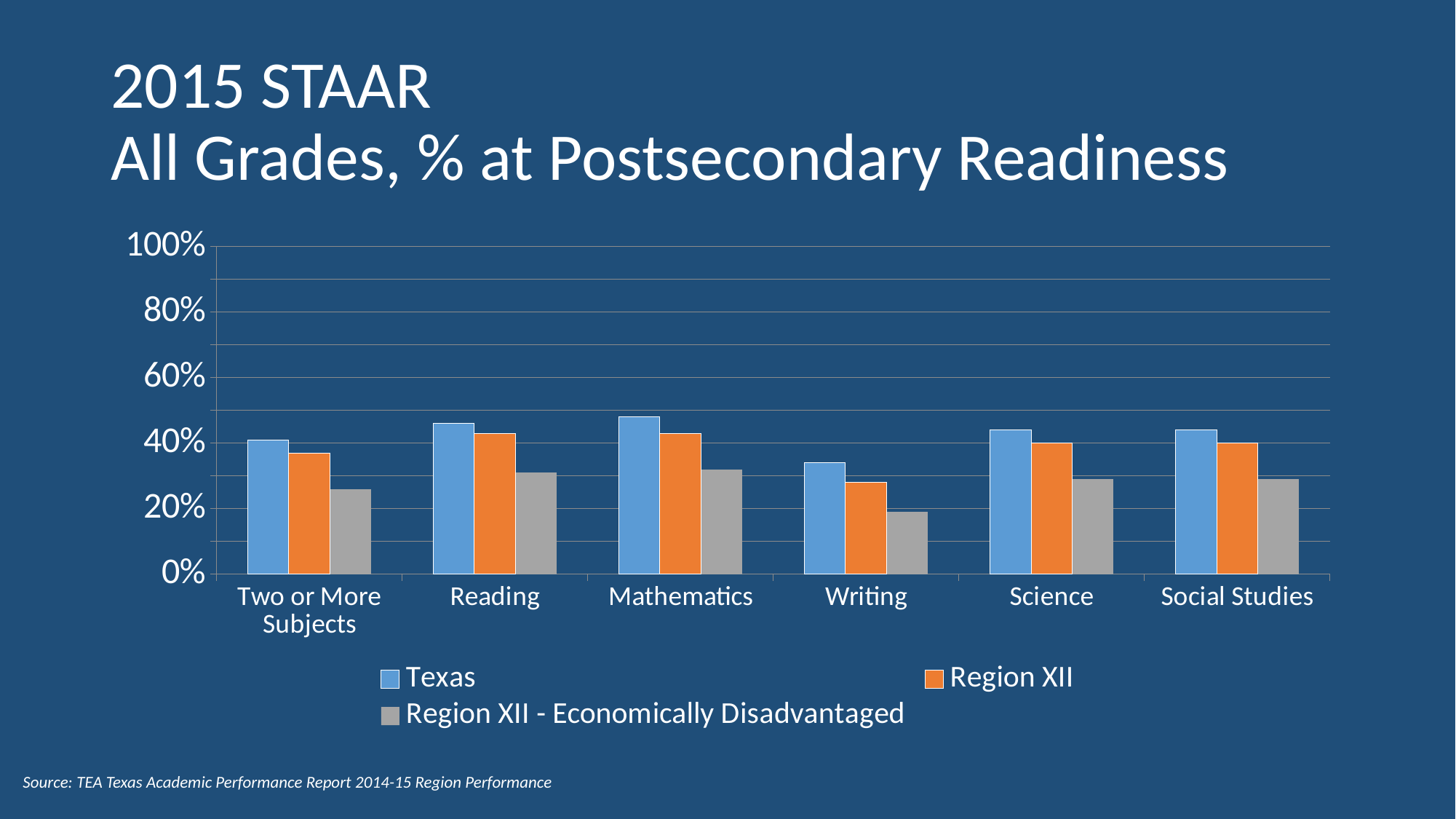

# 2015 STAAR All Grades, % at Postsecondary Readiness

### Chart

| Category | Texas | Region XII | Region XII - Economically Disadvantaged |
|---|---|---|---|
| Two or More Subjects | 0.41 | 0.37 | 0.26 |
| Reading | 0.46 | 0.43 | 0.31 |
| Mathematics | 0.48 | 0.43 | 0.32 |
| Writing | 0.34 | 0.28 | 0.19 |
| Science | 0.44 | 0.4 | 0.29 |
| Social Studies | 0.44 | 0.4 | 0.29 |
Source: TEA Texas Academic Performance Report 2014-15 Region Performance